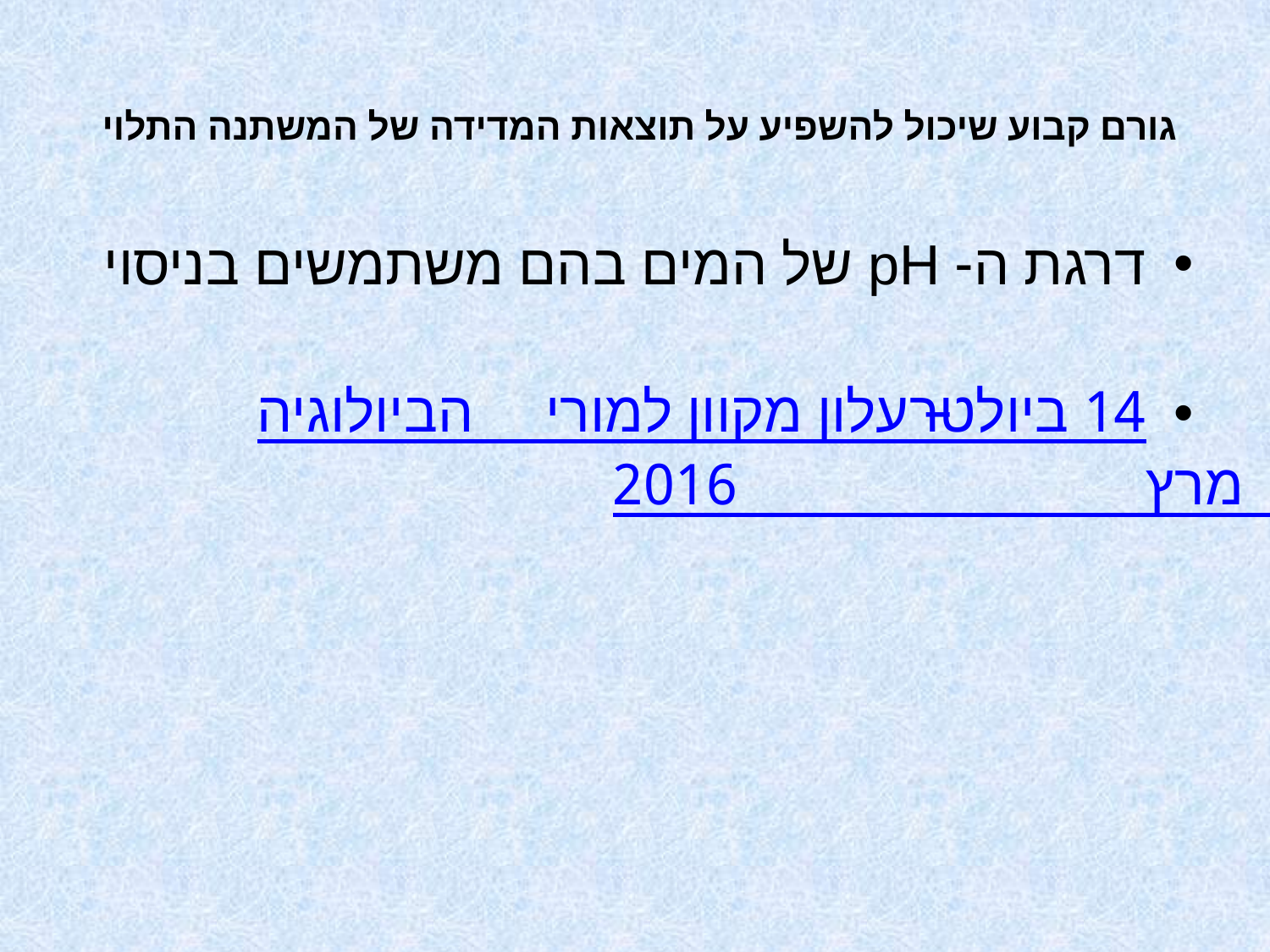

# גורם קבוע שיכול להשפיע על תוצאות המדידה של המשתנה התלוי
דרגת ה- pH של המים בהם משתמשים בניסוי
עלון מקוון למורי הביולוגיה – ביולטר 14
אדר תשע"ו, מרץ 2016